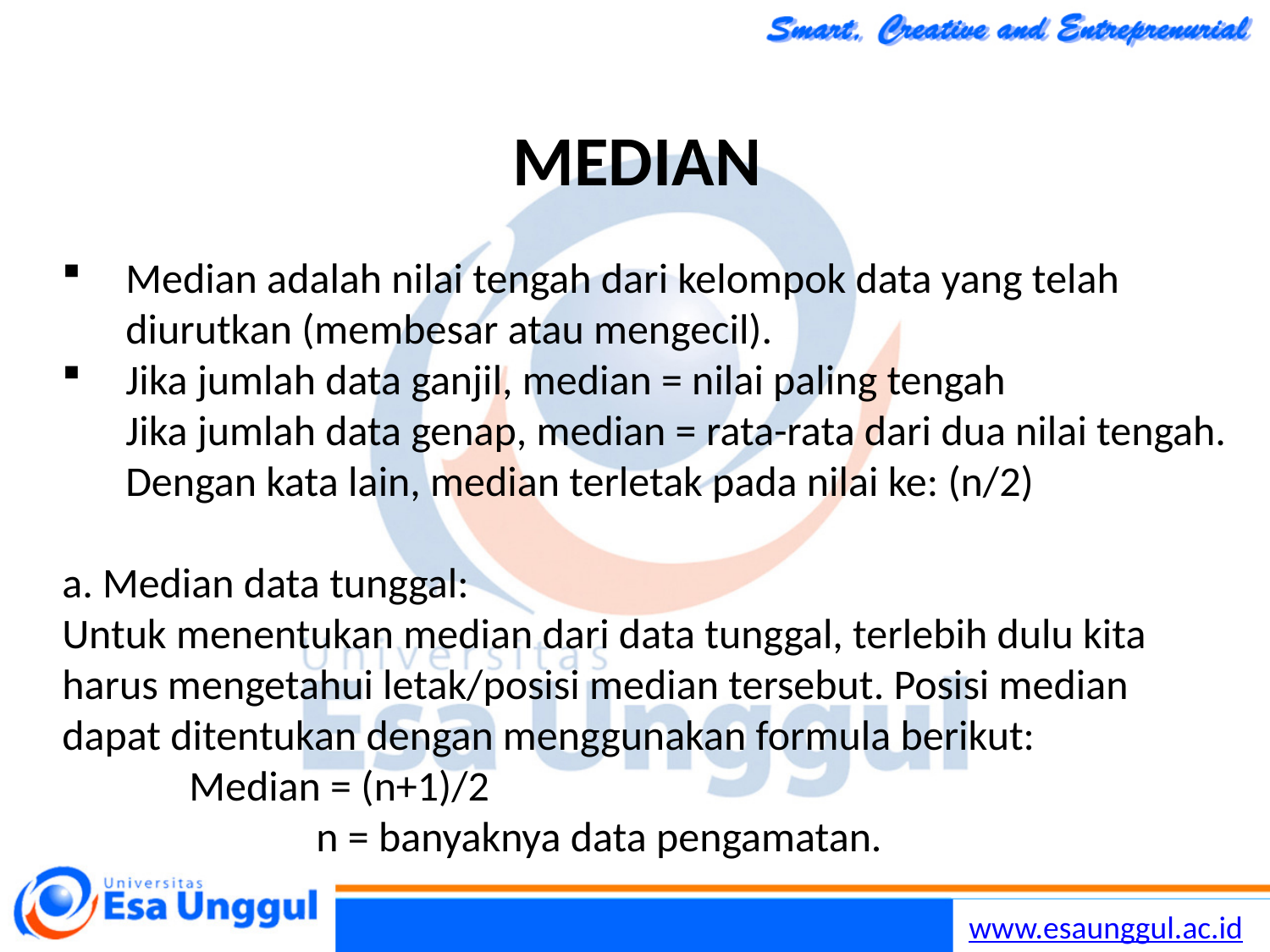

MEDIAN

Median adalah nilai tengah dari kelompok data yang telah diurutkan (membesar atau mengecil).
Jika jumlah data ganjil, median = nilai paling tengah
Jika jumlah data genap, median = rata-rata dari dua nilai tengah.
Dengan kata lain, median terletak pada nilai ke: (n/2)

a. Median data tunggal:
Untuk menentukan median dari data tunggal, terlebih dulu kita harus mengetahui letak/posisi median tersebut. Posisi median dapat ditentukan dengan menggunakan formula berikut:
	Median = (n+1)/2
		n = banyaknya data pengamatan.